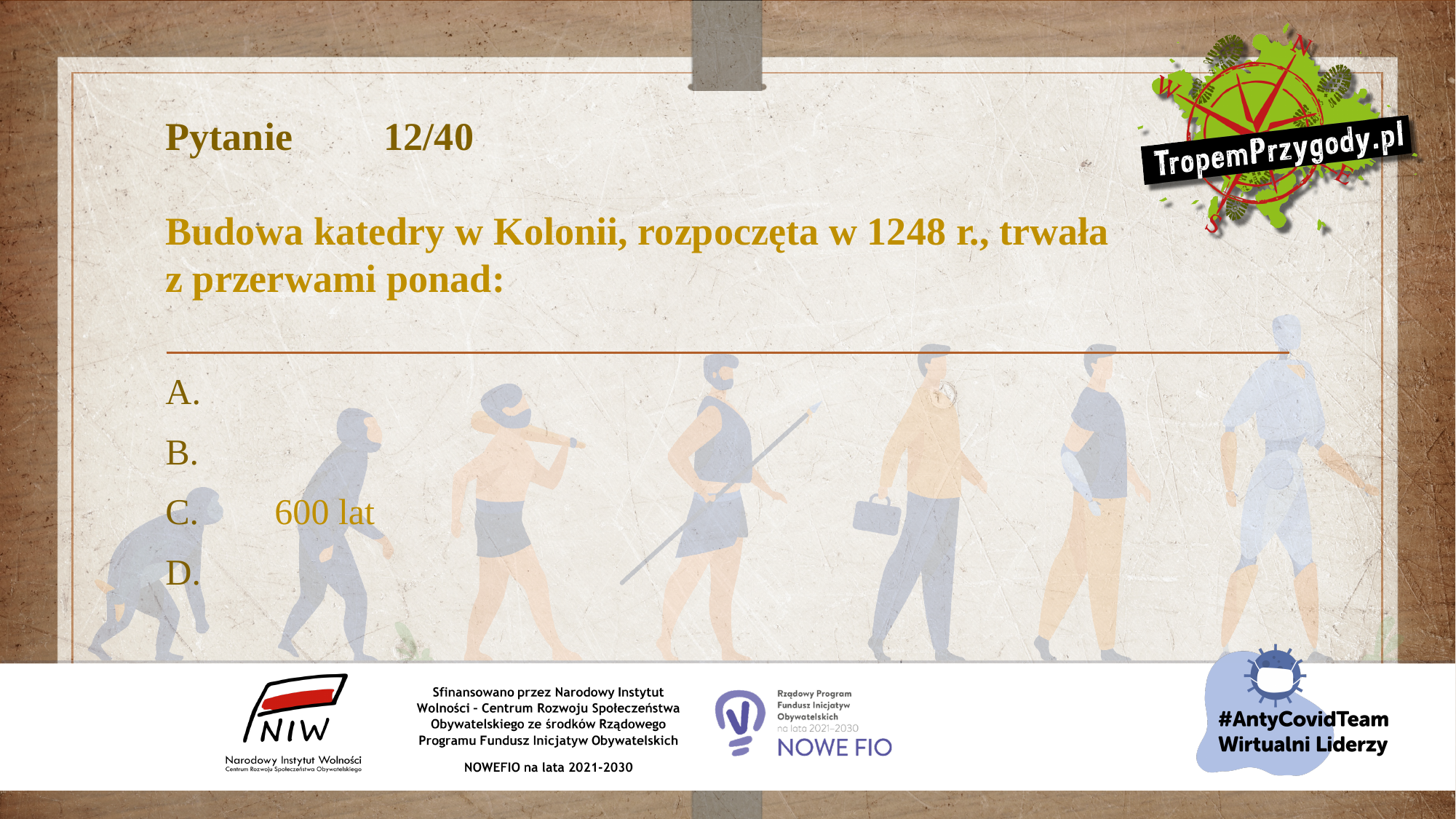

# Pytanie 	12/40 Budowa katedry w Kolonii, rozpoczęta w 1248 r., trwała z przerwami ponad:
A.
B.
C.	600 lat
D.